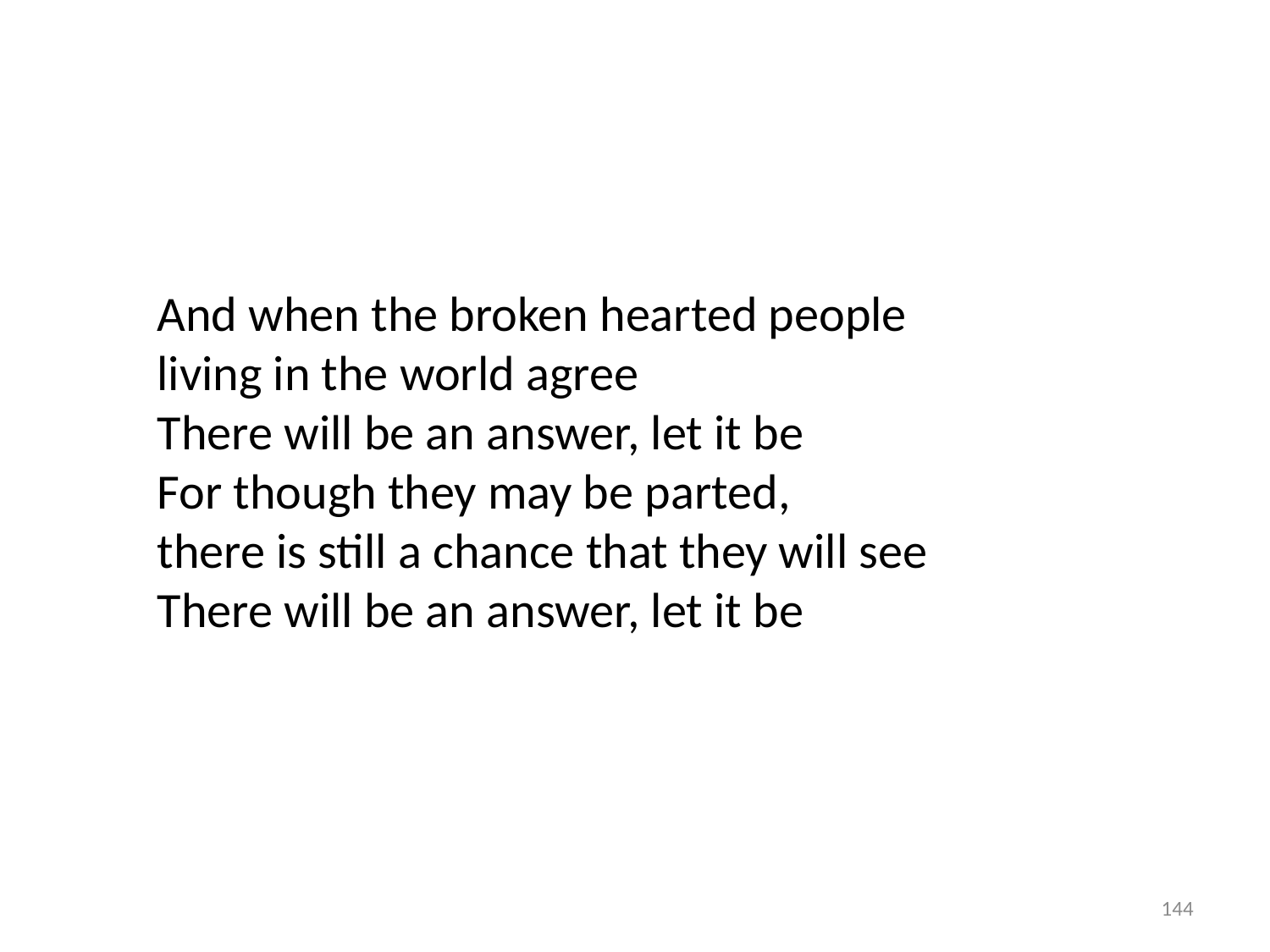

And when the broken hearted people
living in the world agree
There will be an answer, let it be
For though they may be parted,
there is still a chance that they will see
There will be an answer, let it be
144